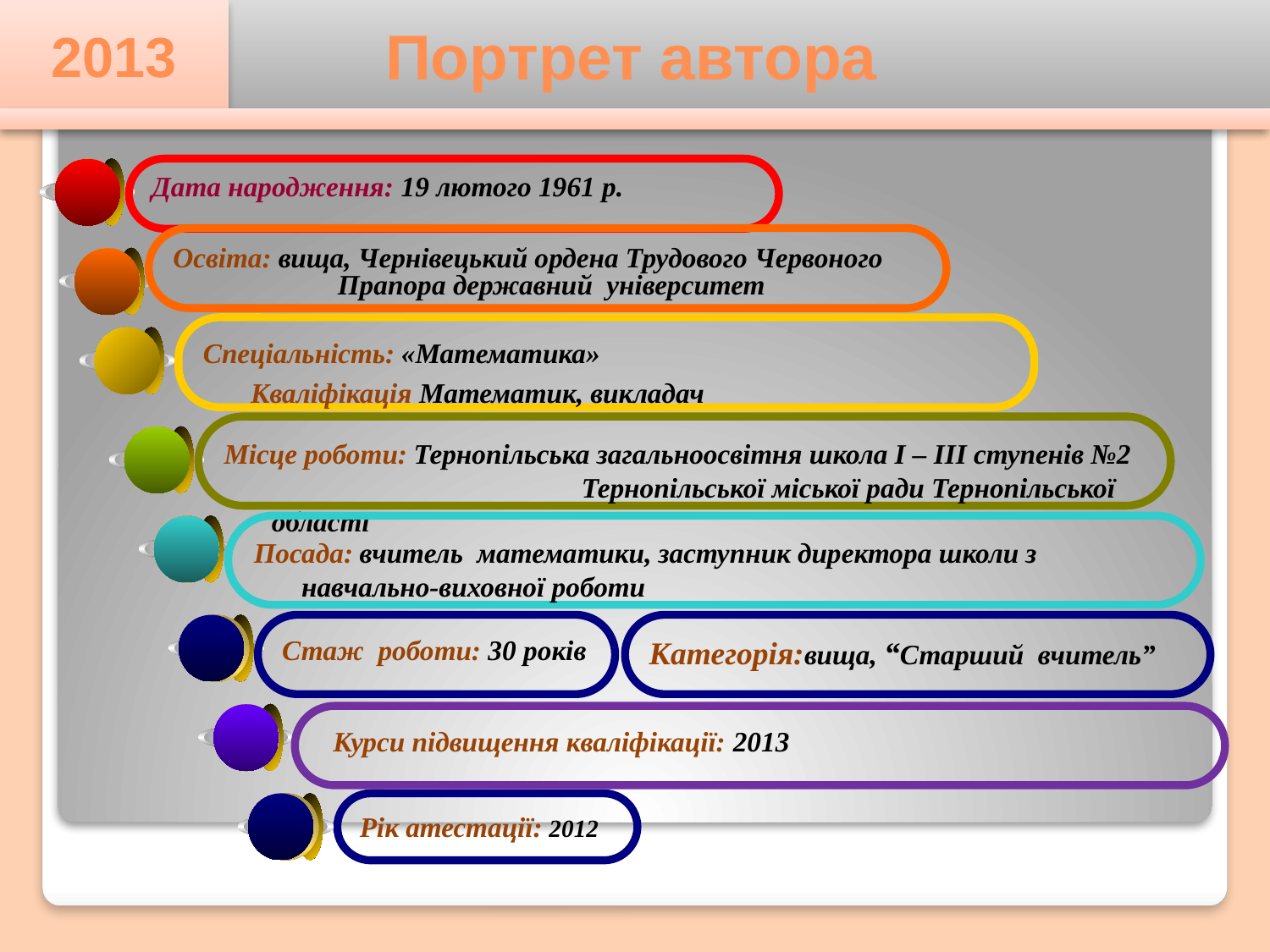

Портрет автора
2013

Дата народження: 19 лютого 1961 р.
Освіта: вища, Чернівецький ордена Трудового Червоного       	Прапора державний  університет

Спеціальність: «Математика»
	Кваліфікація Математик, викладач

Місце роботи: Тернопільська загальноосвітня школа І – ІІІ ступенів №2                                  	        Тернопільської міської ради Тернопільської області

Посада: вчитель  математики, заступник директора школи з навчально-виховної роботи

Стаж  роботи: 30 років

Категорія:вища, “Старший  вчитель”

  Курси підвищення кваліфікації: 2013

Рік атестації: 2012